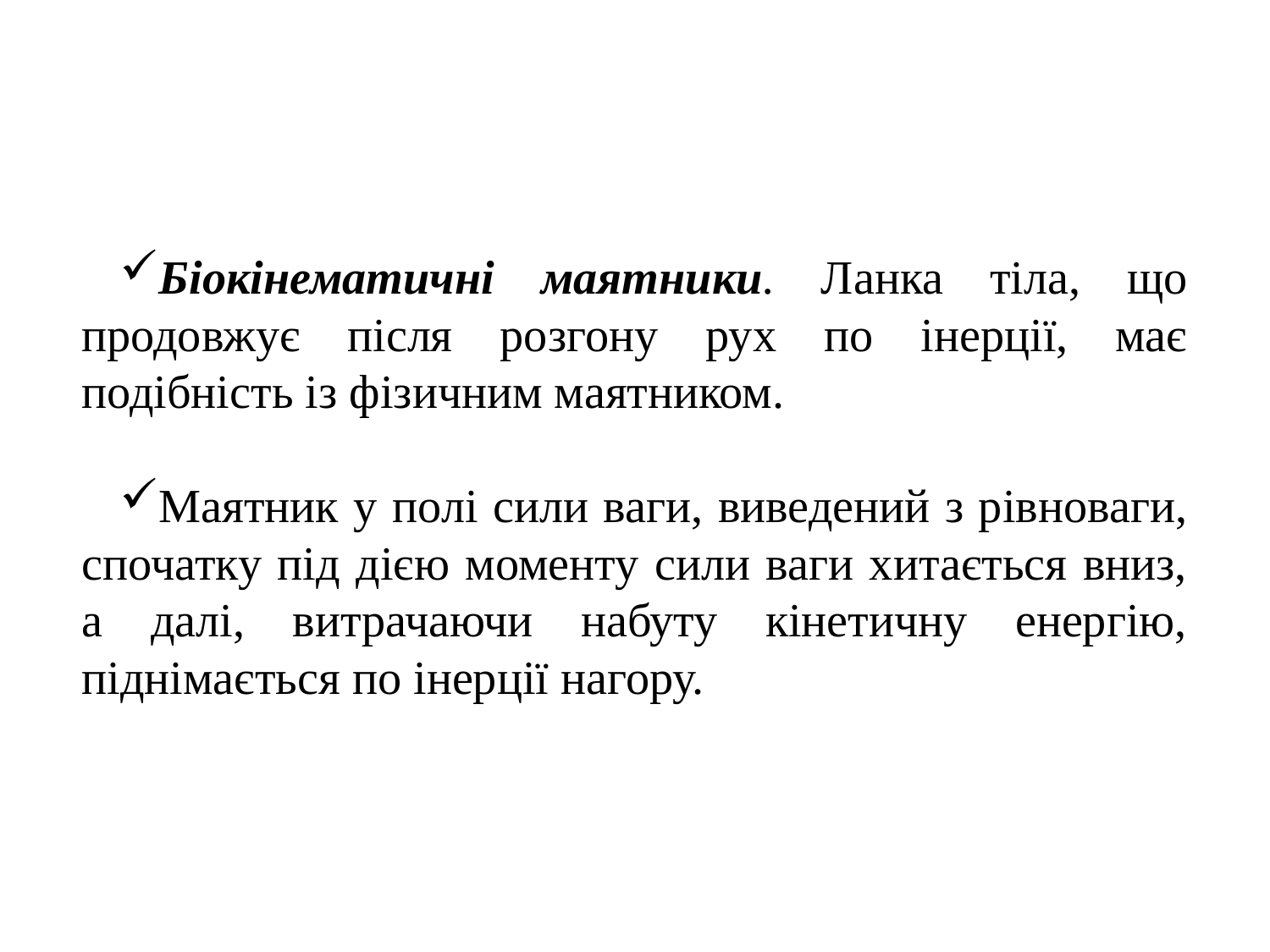

Біокінематичні маятники. Ланка тіла, що продовжує після розгону рух по інерції, має подібність із фізичним маятником.

Маятник у полі сили ваги, виведений з рівноваги, спочатку під дією моменту сили ваги хитається вниз, а далі, витрачаючи набуту кінетичну енергію, піднімається по інерції нагору.